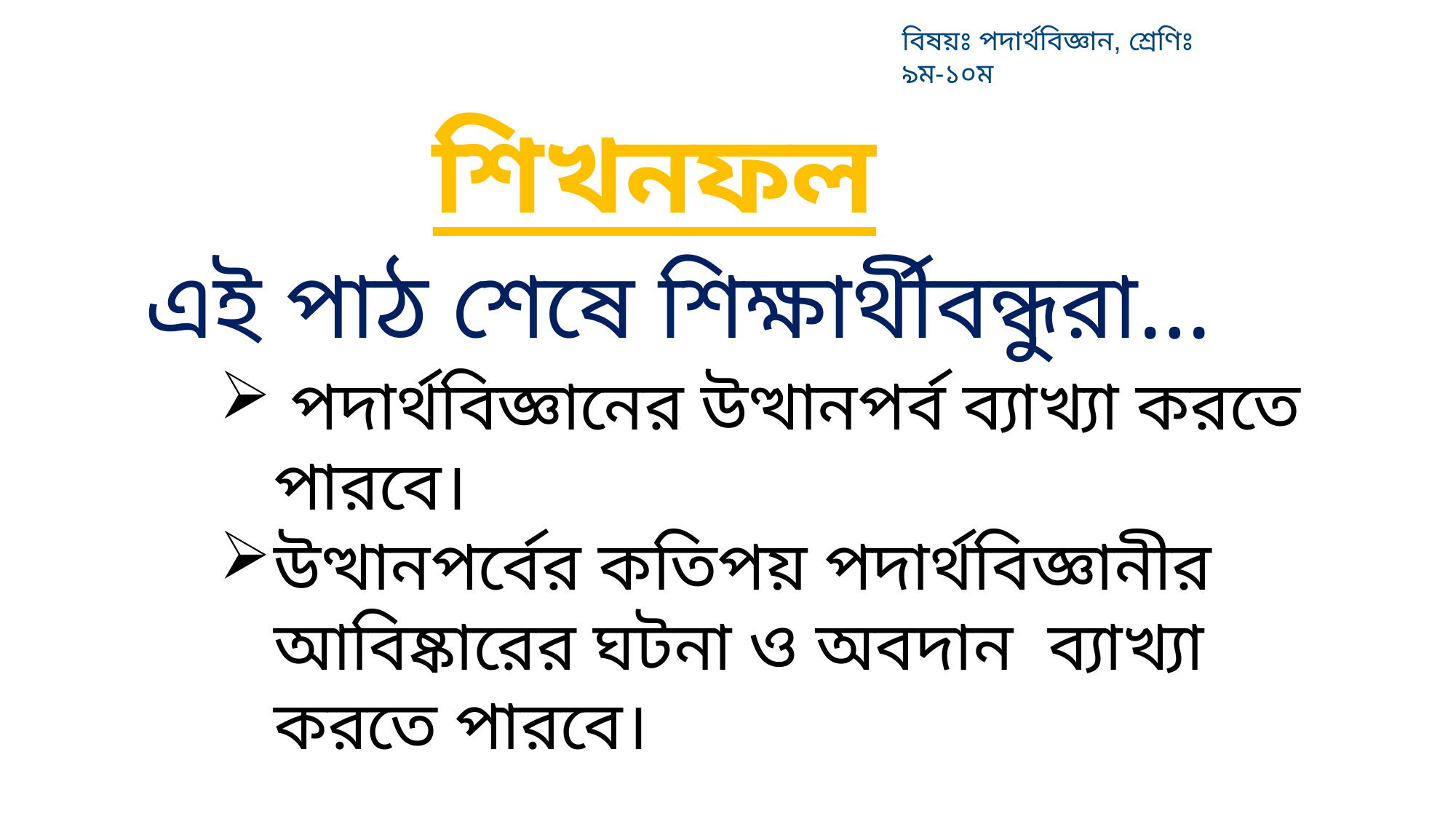

বিষয়ঃ পদার্থবিজ্ঞান, শ্রেণিঃ ৯ম-১০ম
শিখনফল
এই পাঠ শেষে শিক্ষার্থীবন্ধুরা…

 পদার্থবিজ্ঞানের উত্থানপর্ব ব্যাখ্যা করতে পারবে।
উত্থানপর্বের কতিপয় পদার্থবিজ্ঞানীর আবিষ্কারের ঘটনা ও অবদান  ব্যাখ্যা করতে পারবে।